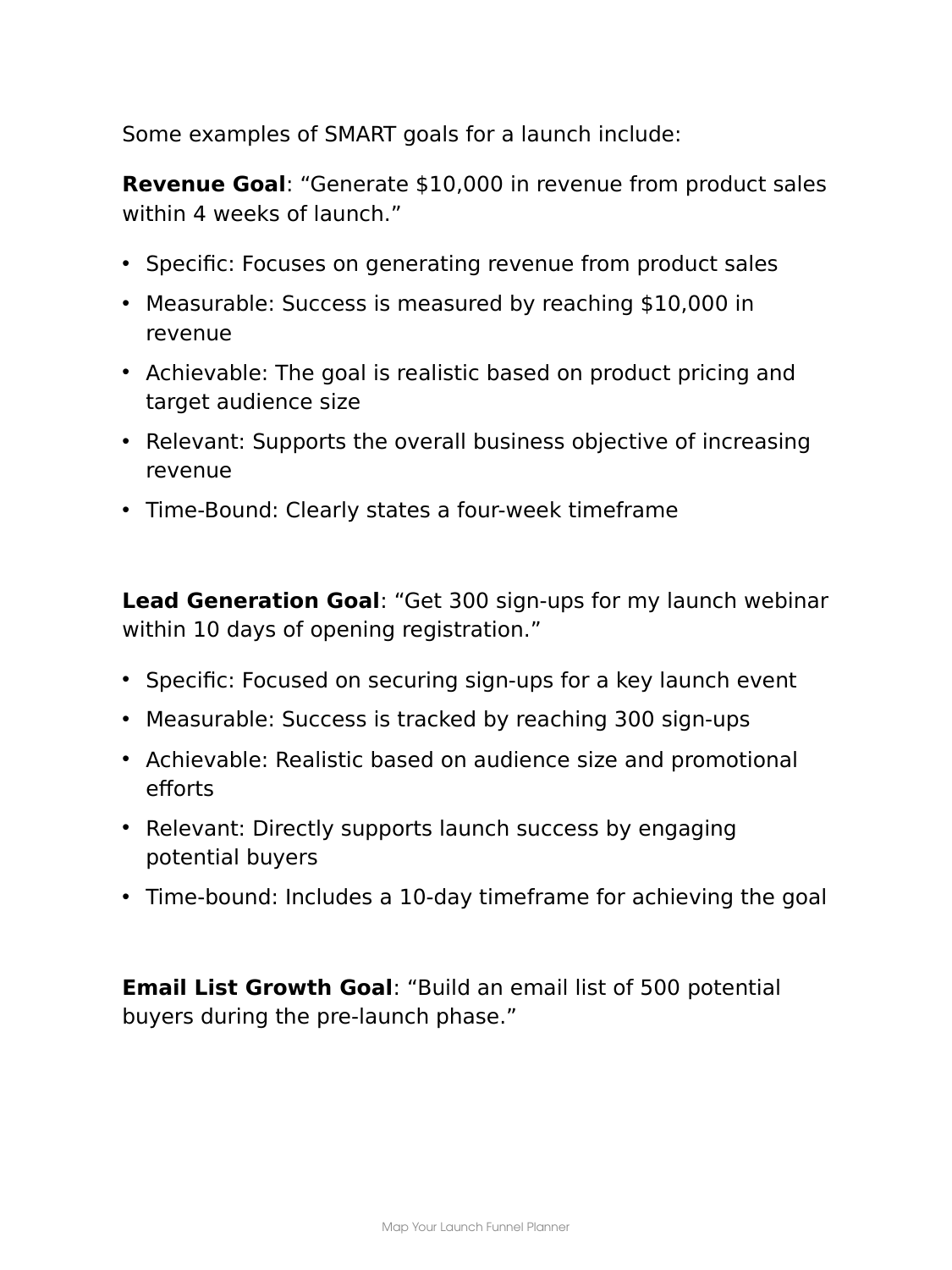

Some examples of SMART goals for a launch include:
Revenue Goal: “Generate $10,000 in revenue from product sales within 4 weeks of launch.”
Specific: Focuses on generating revenue from product sales
Measurable: Success is measured by reaching $10,000 in revenue
Achievable: The goal is realistic based on product pricing and target audience size
Relevant: Supports the overall business objective of increasing revenue
Time-Bound: Clearly states a four-week timeframe

Lead Generation Goal: “Get 300 sign-ups for my launch webinar within 10 days of opening registration.”
Specific: Focused on securing sign-ups for a key launch event
Measurable: Success is tracked by reaching 300 sign-ups
Achievable: Realistic based on audience size and promotional efforts
Relevant: Directly supports launch success by engaging potential buyers
Time-bound: Includes a 10-day timeframe for achieving the goal

Email List Growth Goal: “Build an email list of 500 potential buyers during the pre-launch phase.”
Map Your Launch Funnel Planner